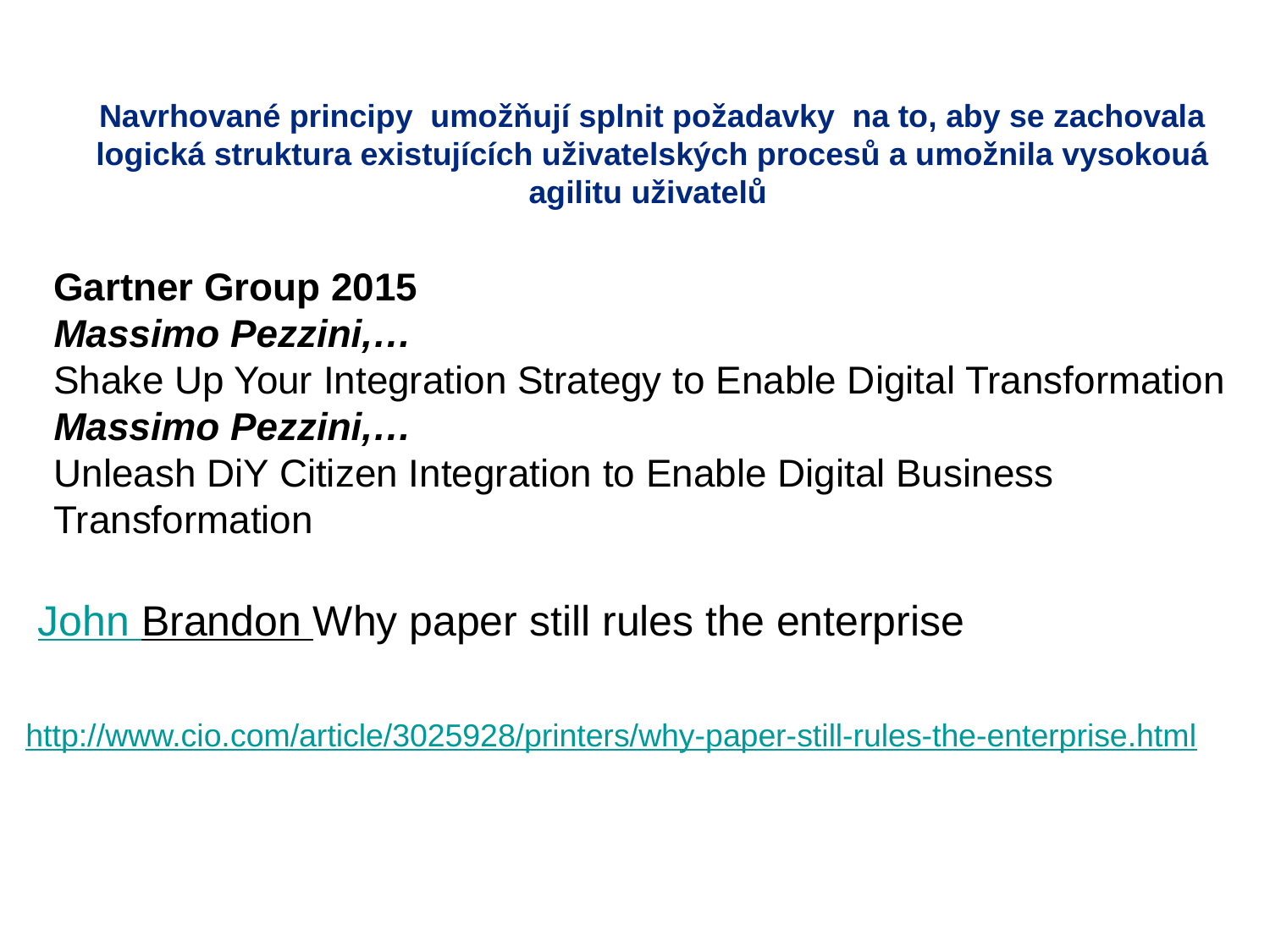

Navrhované principy  umožňují splnit požadavky  na to, aby se zachovala logická struktura existujících uživatelských procesů a umožnila vysokouá agilitu uživatelů
Gartner Group 2015
Massimo Pezzini,…
Shake Up Your Integration Strategy to Enable Digital Transformation
Massimo Pezzini,…
Unleash DiY Citizen Integration to Enable Digital Business Transformation
John Brandon Why paper still rules the enterprise
http://www.cio.com/article/3025928/printers/why-paper-still-rules-the-enterprise.html